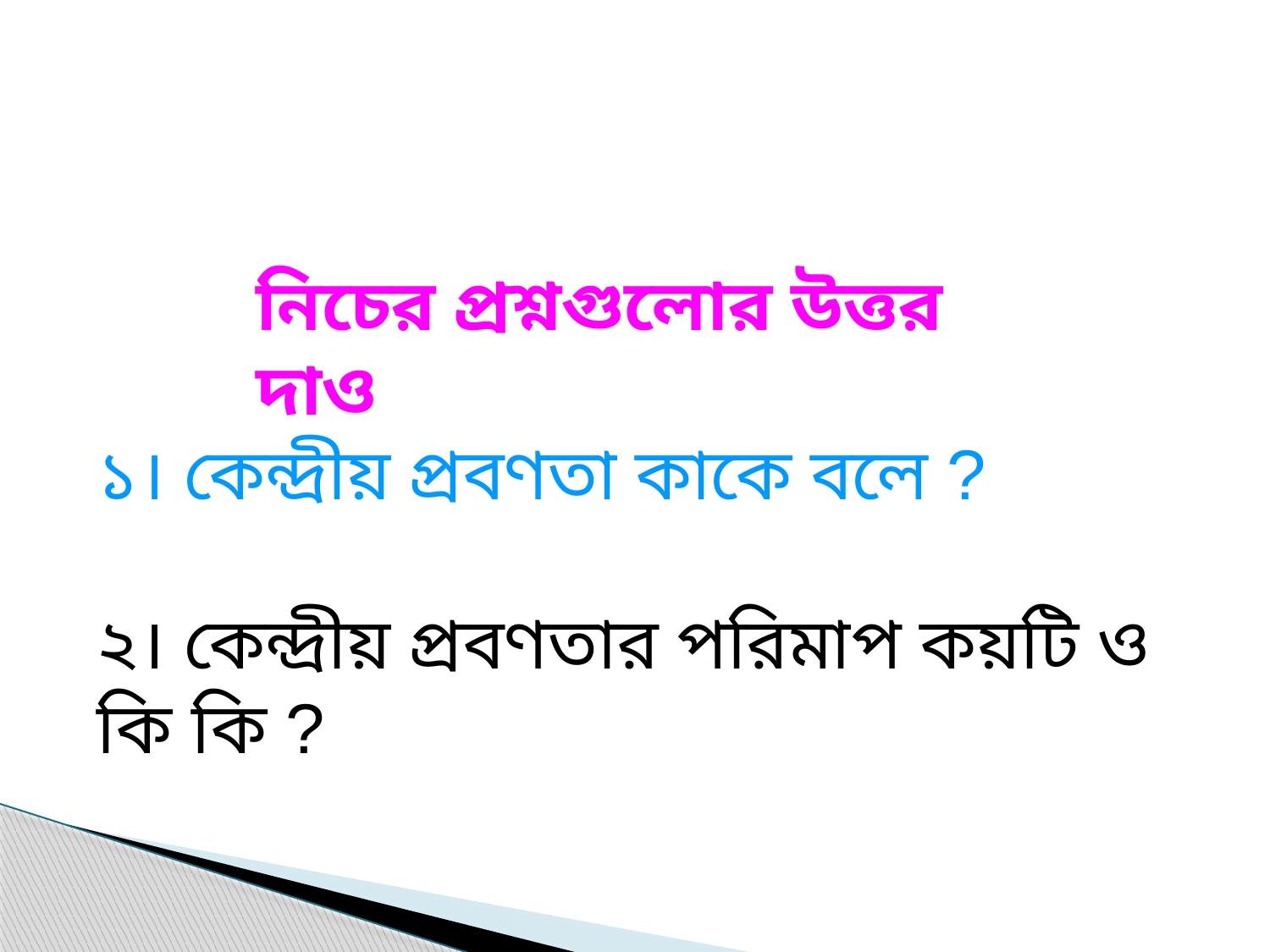

নিচের প্রশ্নগুলোর উত্তর দাও
১। কেন্দ্রীয় প্রবণতা কাকে বলে ?

২। কেন্দ্রীয় প্রবণতার পরিমাপ কয়টি ও কি কি ?